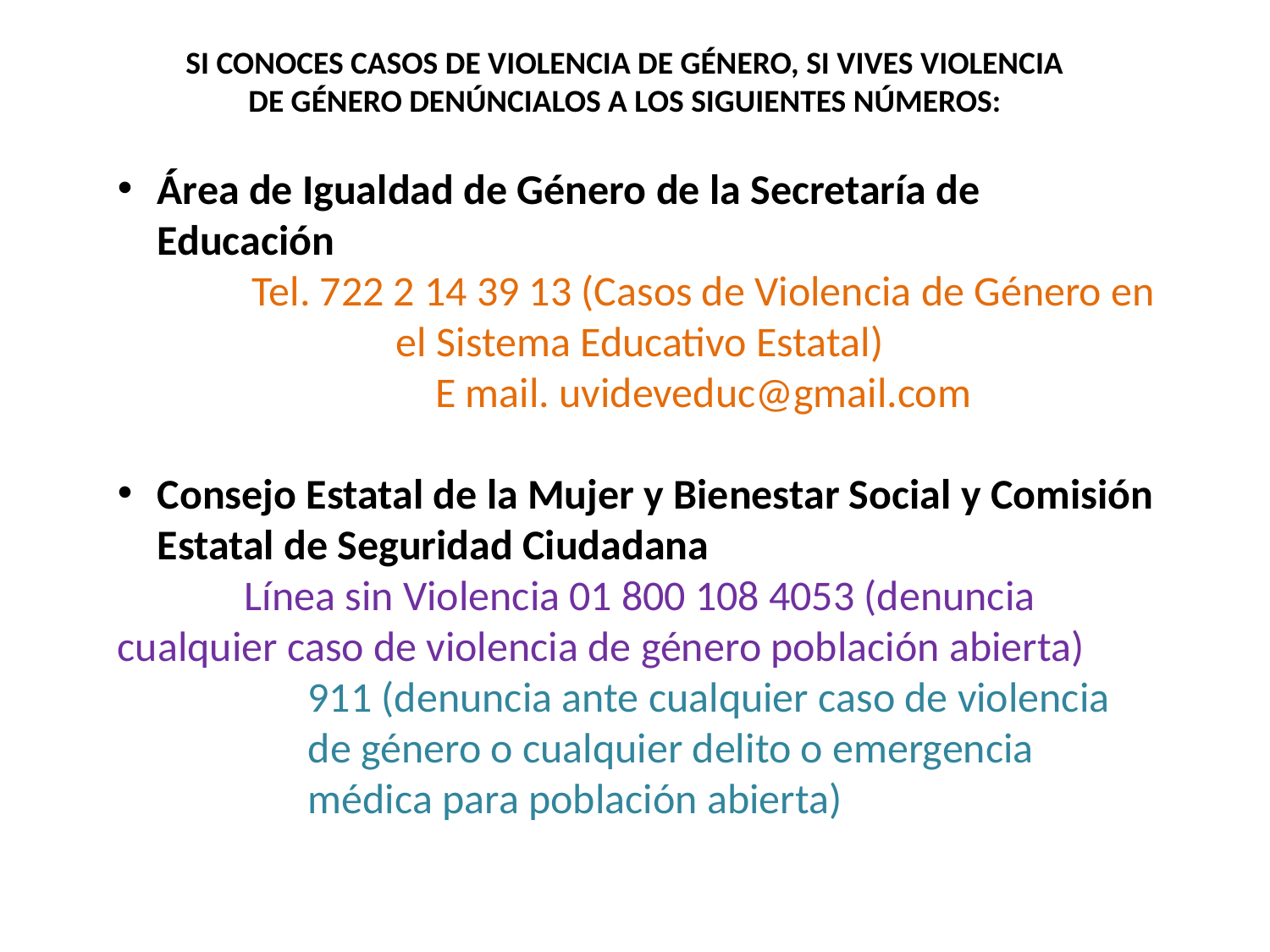

SI CONOCES CASOS DE VIOLENCIA DE GÉNERO, SI VIVES VIOLENCIA DE GÉNERO DENÚNCIALOS A LOS SIGUIENTES NÚMEROS:
Área de Igualdad de Género de la Secretaría de Educación
	Tel. 722 2 14 39 13 (Casos de Violencia de Género en el Sistema Educativo Estatal)
	E mail. uvideveduc@gmail.com

Consejo Estatal de la Mujer y Bienestar Social y Comisión Estatal de Seguridad Ciudadana
	Línea sin Violencia 01 800 108 4053 (denuncia cualquier caso de violencia de género población abierta)
911 (denuncia ante cualquier caso de violencia de género o cualquier delito o emergencia médica para población abierta)